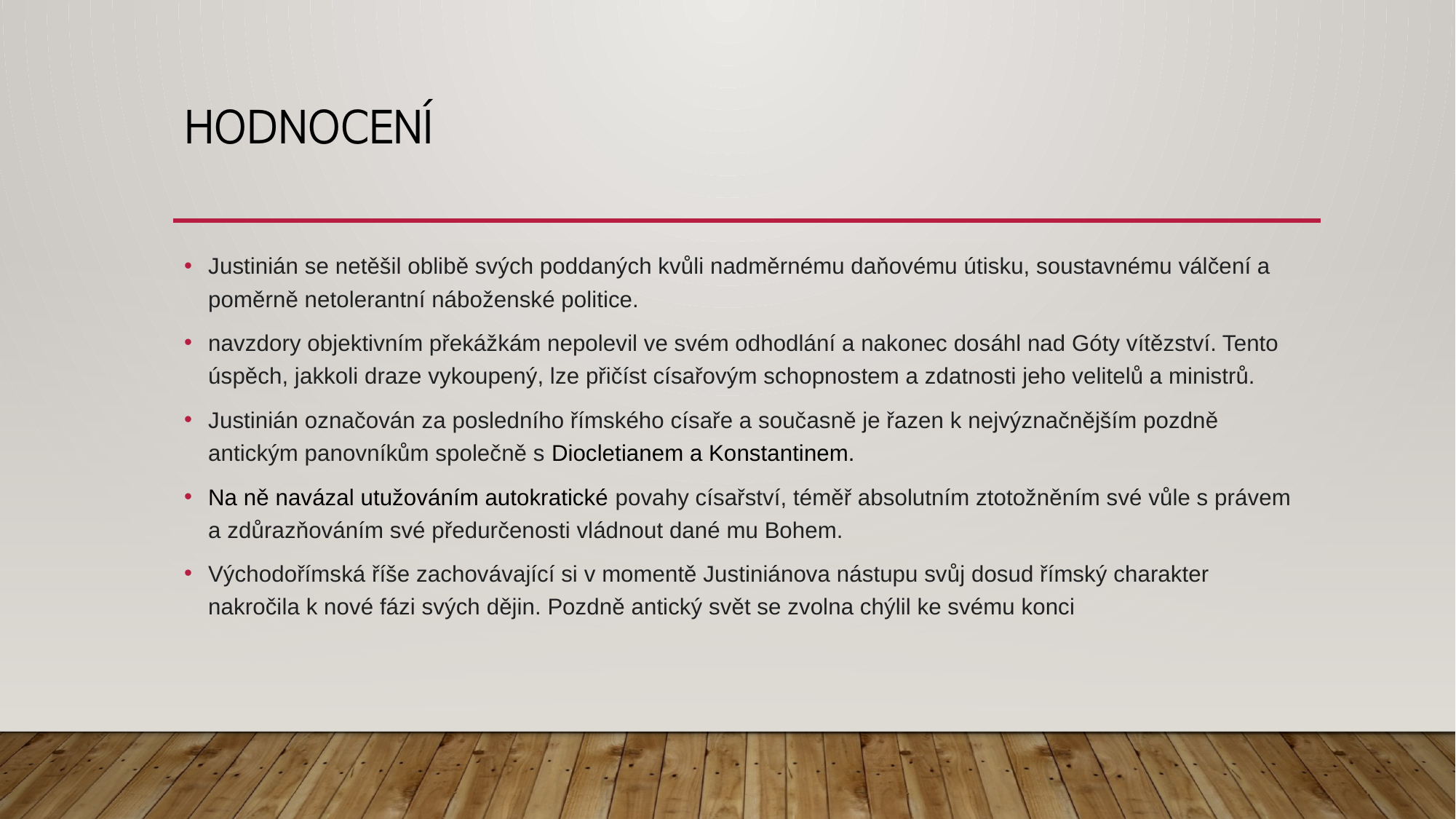

# Hodnocení
Justinián se netěšil oblibě svých poddaných kvůli nadměrnému daňovému útisku, soustavnému válčení a poměrně netolerantní náboženské politice.
navzdory objektivním překážkám nepolevil ve svém odhodlání a nakonec dosáhl nad Góty vítězství. Tento úspěch, jakkoli draze vykoupený, lze přičíst císařovým schopnostem a zdatnosti jeho velitelů a ministrů.
Justinián označován za posledního římského císaře a současně je řazen k nejvýznačnějším pozdně antickým panovníkům společně s Diocletianem a Konstantinem.
Na ně navázal utužováním autokratické povahy císařství, téměř absolutním ztotožněním své vůle s právem a zdůrazňováním své předurčenosti vládnout dané mu Bohem.
Východořímská říše zachovávající si v momentě Justiniánova nástupu svůj dosud římský charakter nakročila k nové fázi svých dějin. Pozdně antický svět se zvolna chýlil ke svému konci